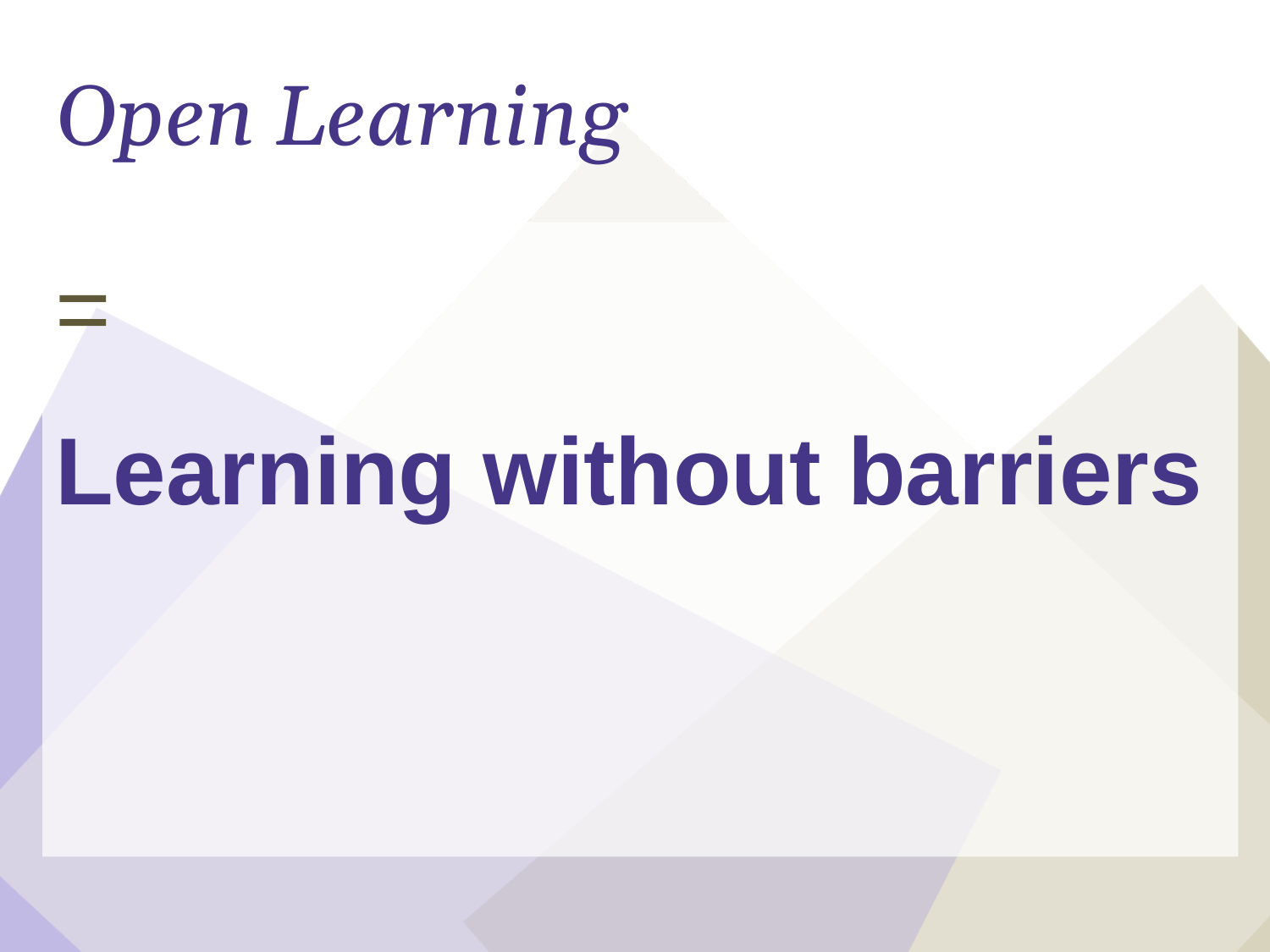

# Open Learning
=
Learning without barriers